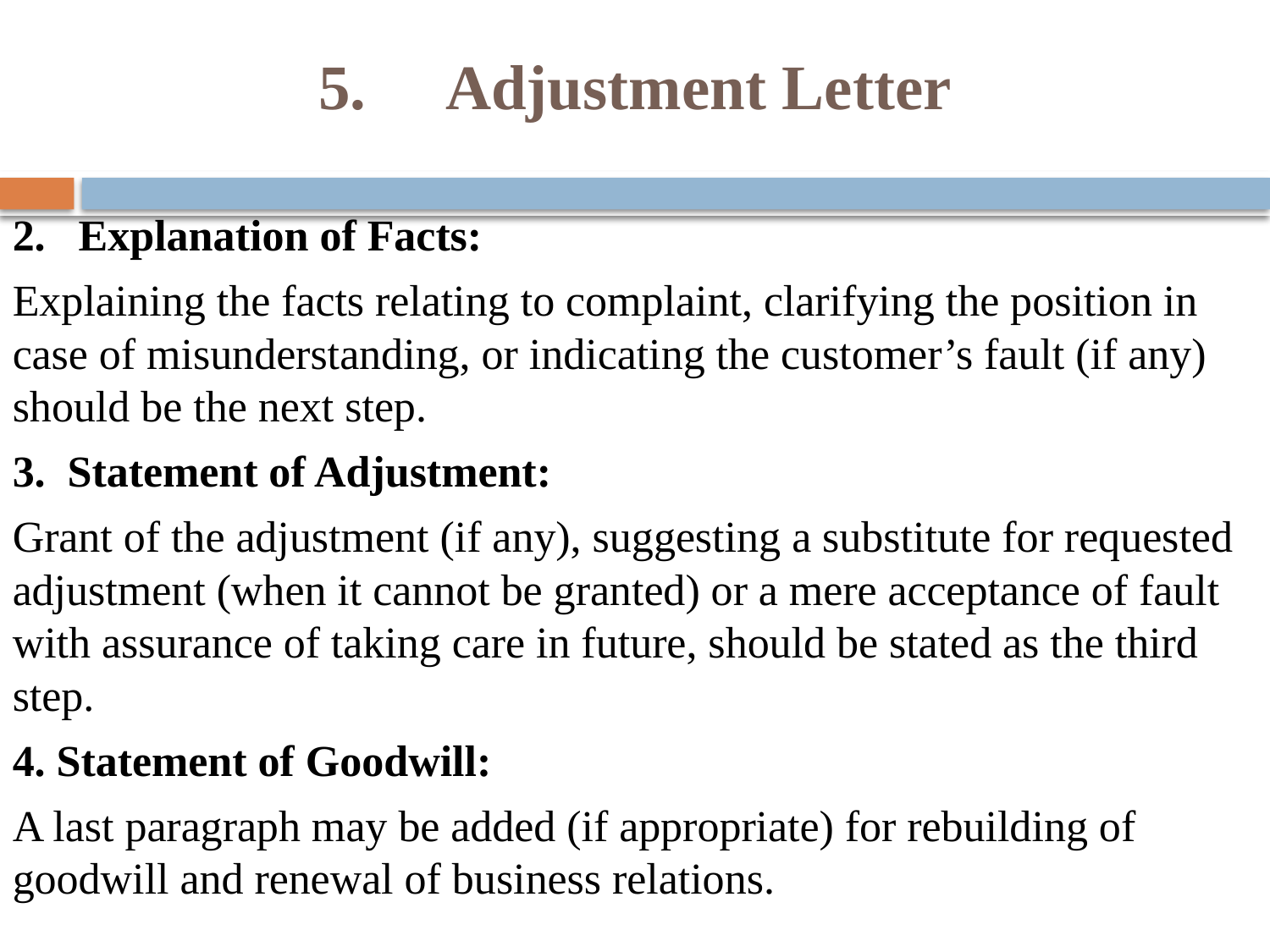

# 5.	Adjustment Letter
2.   Explanation of Facts:
Explaining the facts relating to complaint, clarifying the position in case of misunderstanding, or indicating the customer’s fault (if any) should be the next step.
3.  Statement of Adjustment:
Grant of the adjustment (if any), suggesting a substitute for requested adjustment (when it cannot be granted) or a mere acceptance of fault with assurance of taking care in future, should be stated as the third step.
4. Statement of Goodwill:
A last paragraph may be added (if appropriate) for rebuilding of goodwill and renewal of business relations.